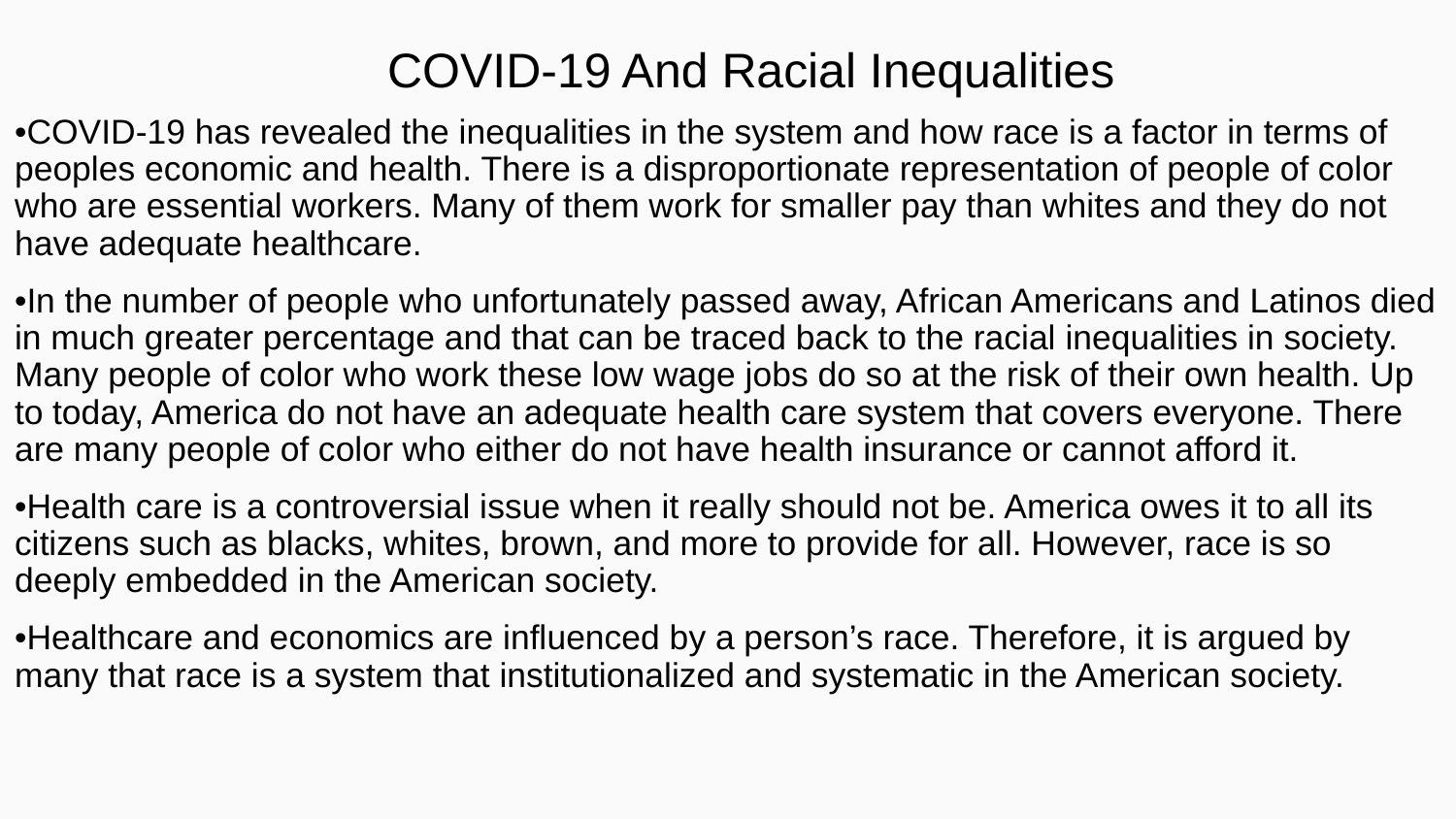

COVID-19 And Racial Inequalities
•COVID-19 has revealed the inequalities in the system and how race is a factor in terms of peoples economic and health. There is a disproportionate representation of people of color who are essential workers. Many of them work for smaller pay than whites and they do not have adequate healthcare.
•In the number of people who unfortunately passed away, African Americans and Latinos died in much greater percentage and that can be traced back to the racial inequalities in society. Many people of color who work these low wage jobs do so at the risk of their own health. Up to today, America do not have an adequate health care system that covers everyone. There are many people of color who either do not have health insurance or cannot afford it.
•Health care is a controversial issue when it really should not be. America owes it to all its citizens such as blacks, whites, brown, and more to provide for all. However, race is so deeply embedded in the American society.
•Healthcare and economics are influenced by a person’s race. Therefore, it is argued by many that race is a system that institutionalized and systematic in the American society.